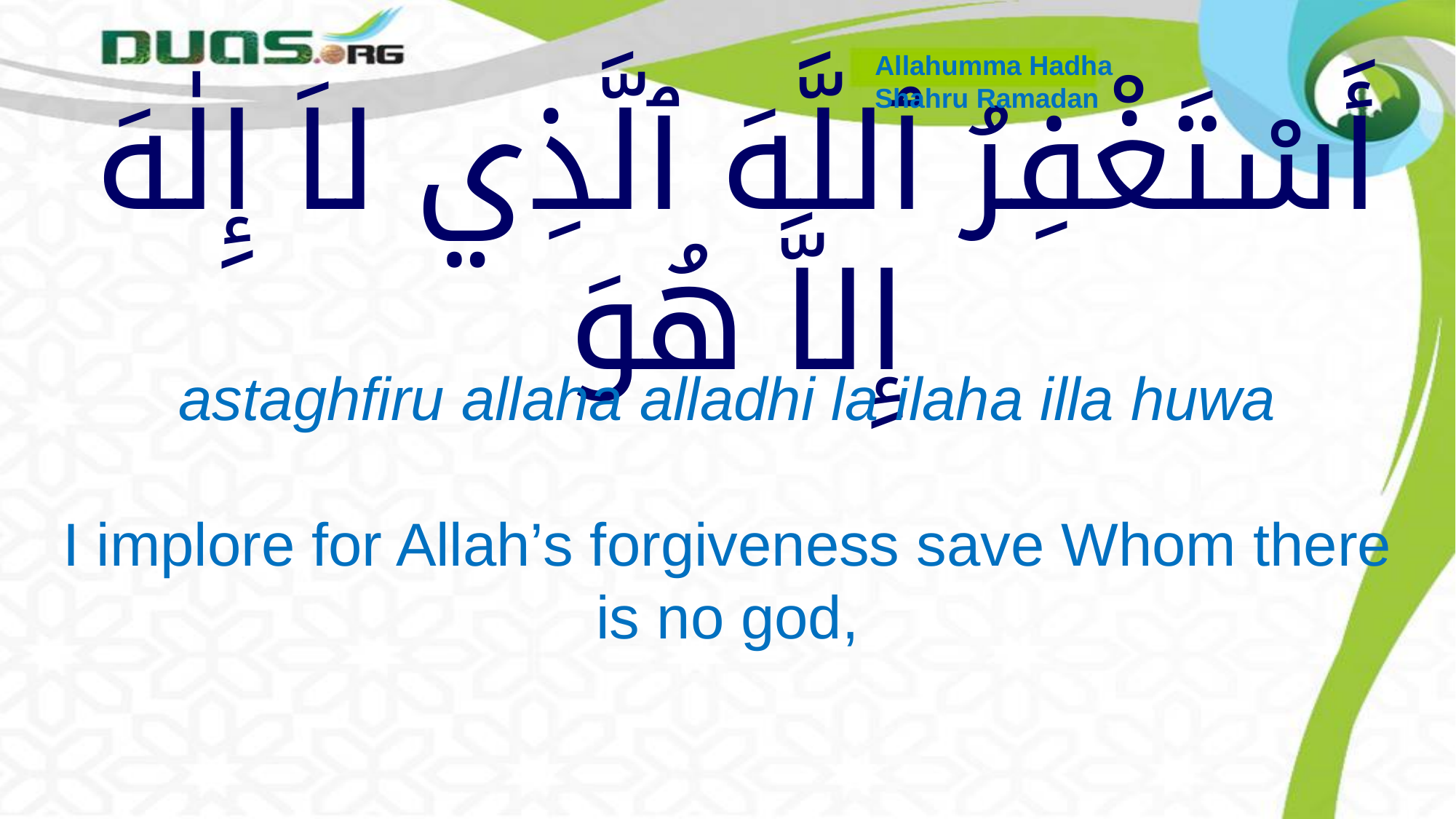

Allahumma Hadha
Shahru Ramadan
# أَسْتَغْفِرُ ٱللَّهَ ٱلَّذِي لاَ إِلٰهَ إِلاَّ هُوَ
astaghfiru allaha alladhi la ilaha illa huwa

I implore for Allah’s forgiveness save Whom there is no god,